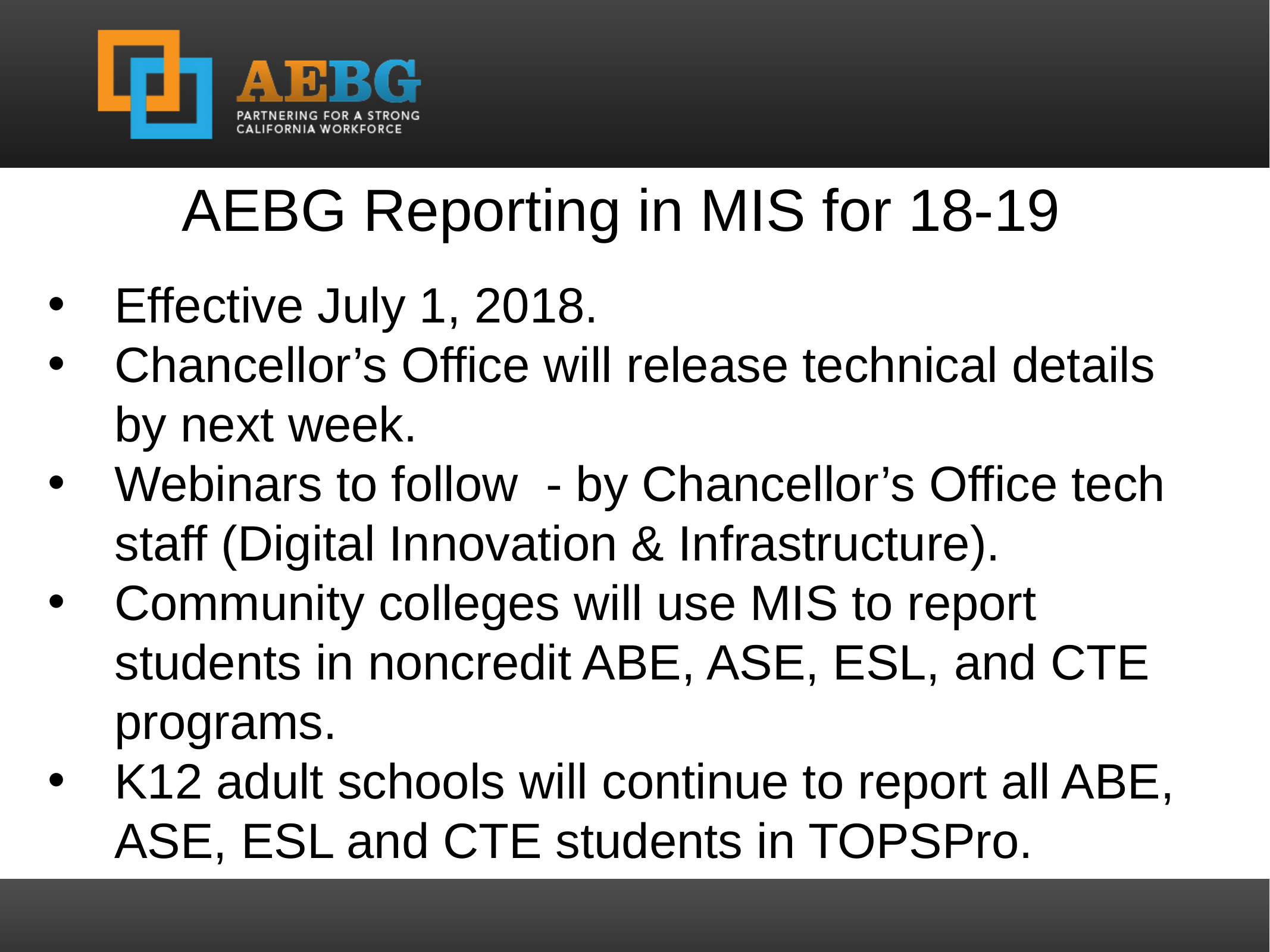

AEBG Reporting in MIS for 18-19
Effective July 1, 2018.
Chancellor’s Office will release technical details by next week.
Webinars to follow  - by Chancellor’s Office tech staff (Digital Innovation & Infrastructure).
Community colleges will use MIS to report students in noncredit ABE, ASE, ESL, and CTE programs.
K12 adult schools will continue to report all ABE, ASE, ESL and CTE students in TOPSPro.